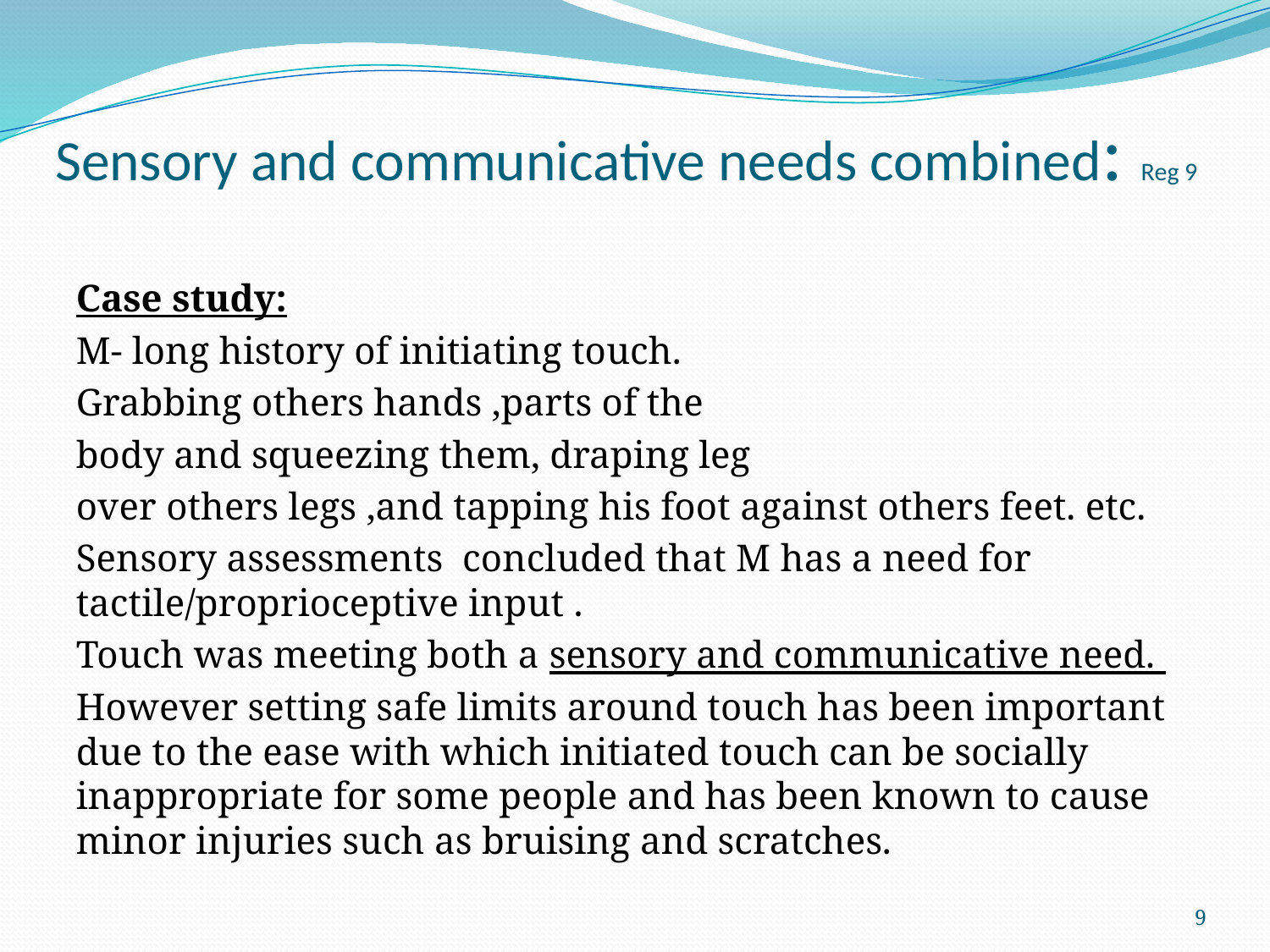

# Sensory and communicative needs combined: Reg 9
Case study:
M- long history of initiating touch.
Grabbing others hands ,parts of the
body and squeezing them, draping leg
over others legs ,and tapping his foot against others feet. etc.
Sensory assessments  concluded that M has a need for  tactile/proprioceptive input .
Touch was meeting both a sensory and communicative need.
However setting safe limits around touch has been important due to the ease with which initiated touch can be socially inappropriate for some people and has been known to cause minor injuries such as bruising and scratches.

9